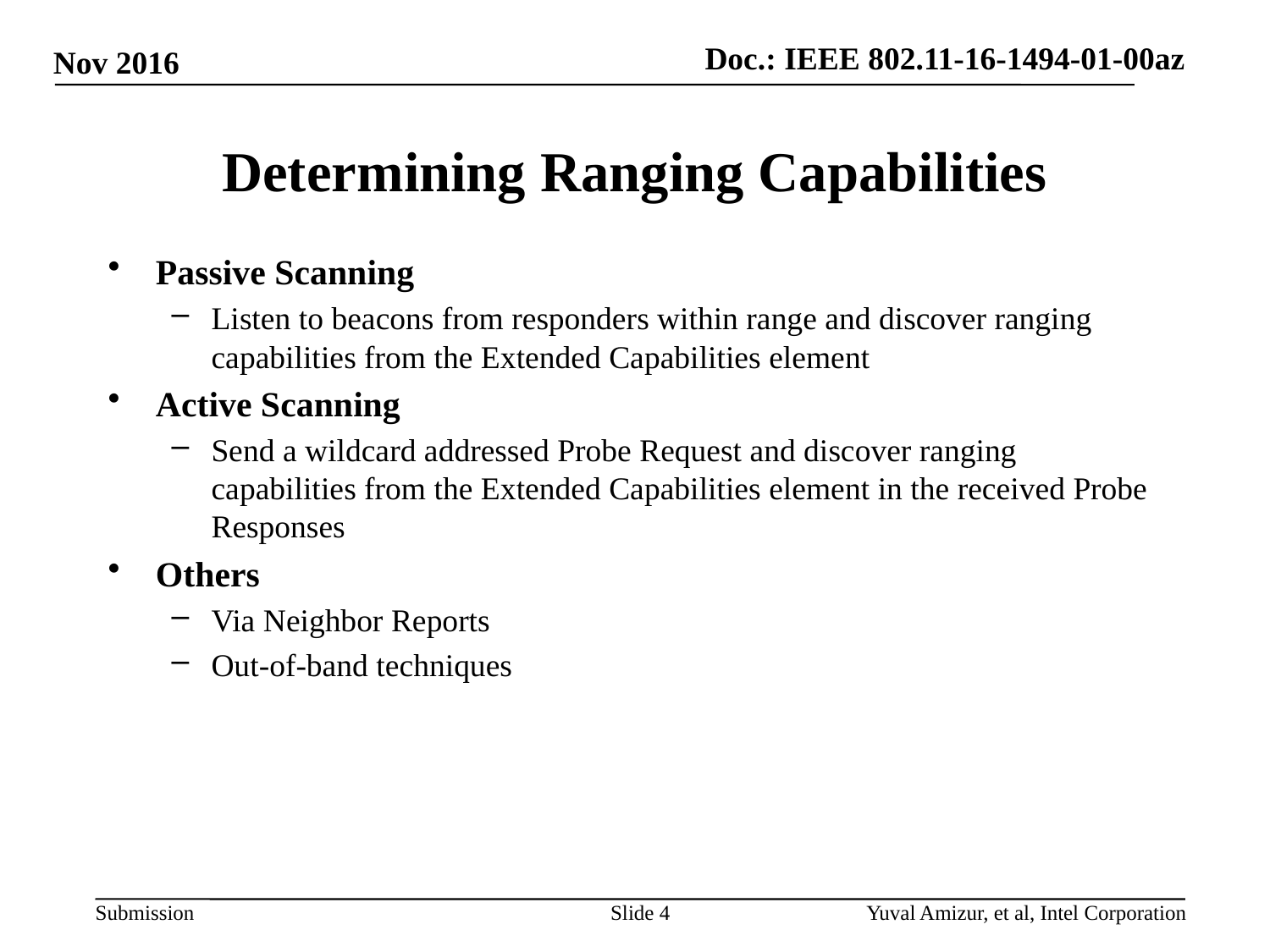

Nov 2016
# Determining Ranging Capabilities
Passive Scanning
Listen to beacons from responders within range and discover ranging capabilities from the Extended Capabilities element
Active Scanning
Send a wildcard addressed Probe Request and discover ranging capabilities from the Extended Capabilities element in the received Probe Responses
Others
Via Neighbor Reports
Out-of-band techniques

Slide 4
Yuval Amizur, et al, Intel Corporation